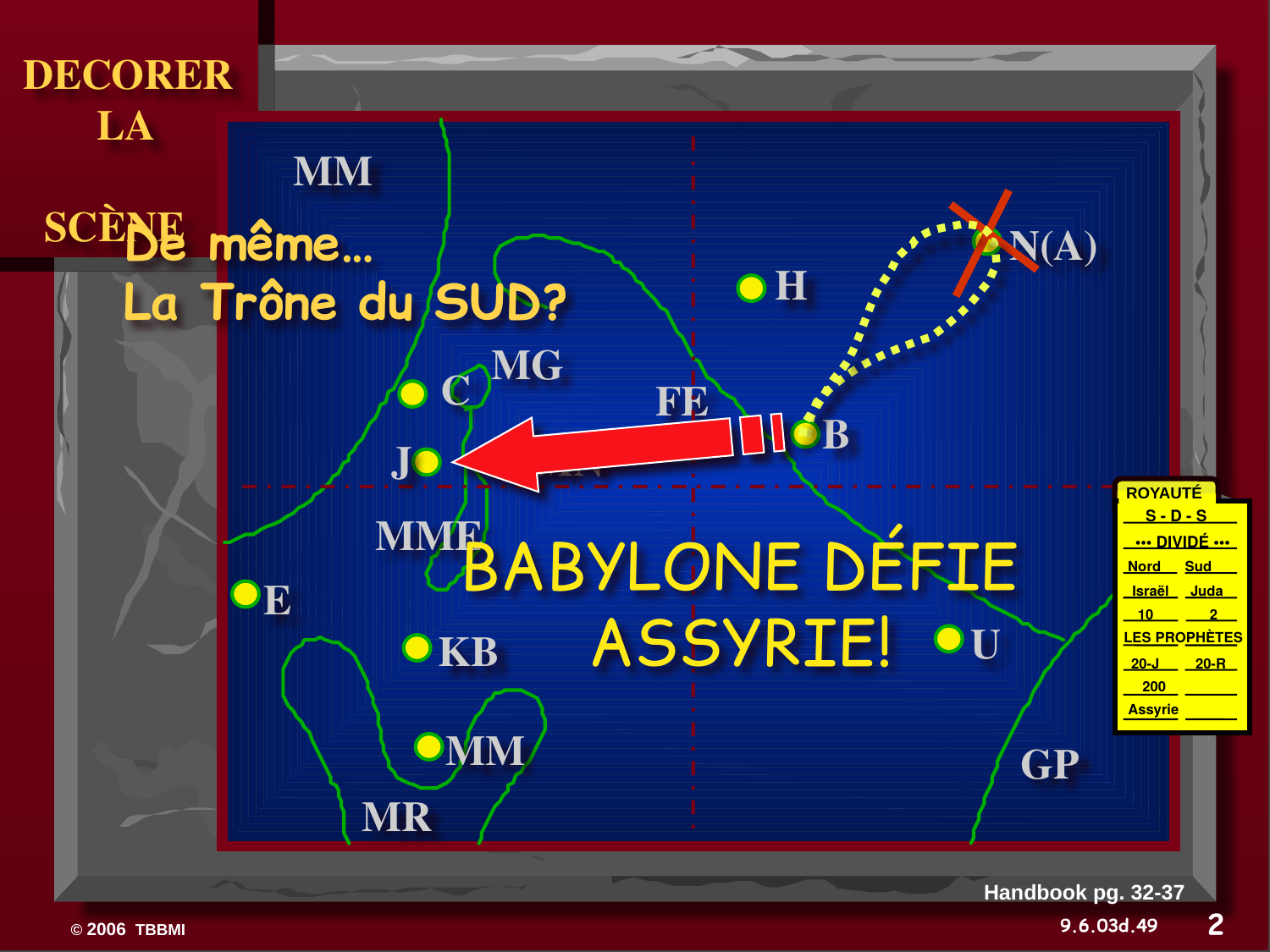

DECORER
        LA
   SCÈNE

MM

De même…                        La Trône du SUD?
N(A)

H

MG
C

FE

B

J
MN

ROYAUTÉ

S - D - S

MME
BABYLONE DÉFIE ASSYRIE!
 ••• DIVIDÉ •••
Nord      Sud

E
Israël
  Juda
10              2

U
KB
LES PROPHÈTES

 20-J         20-R
 200
Assyrie
MM
GP

MR
Handbook pg. 32-37
2
49